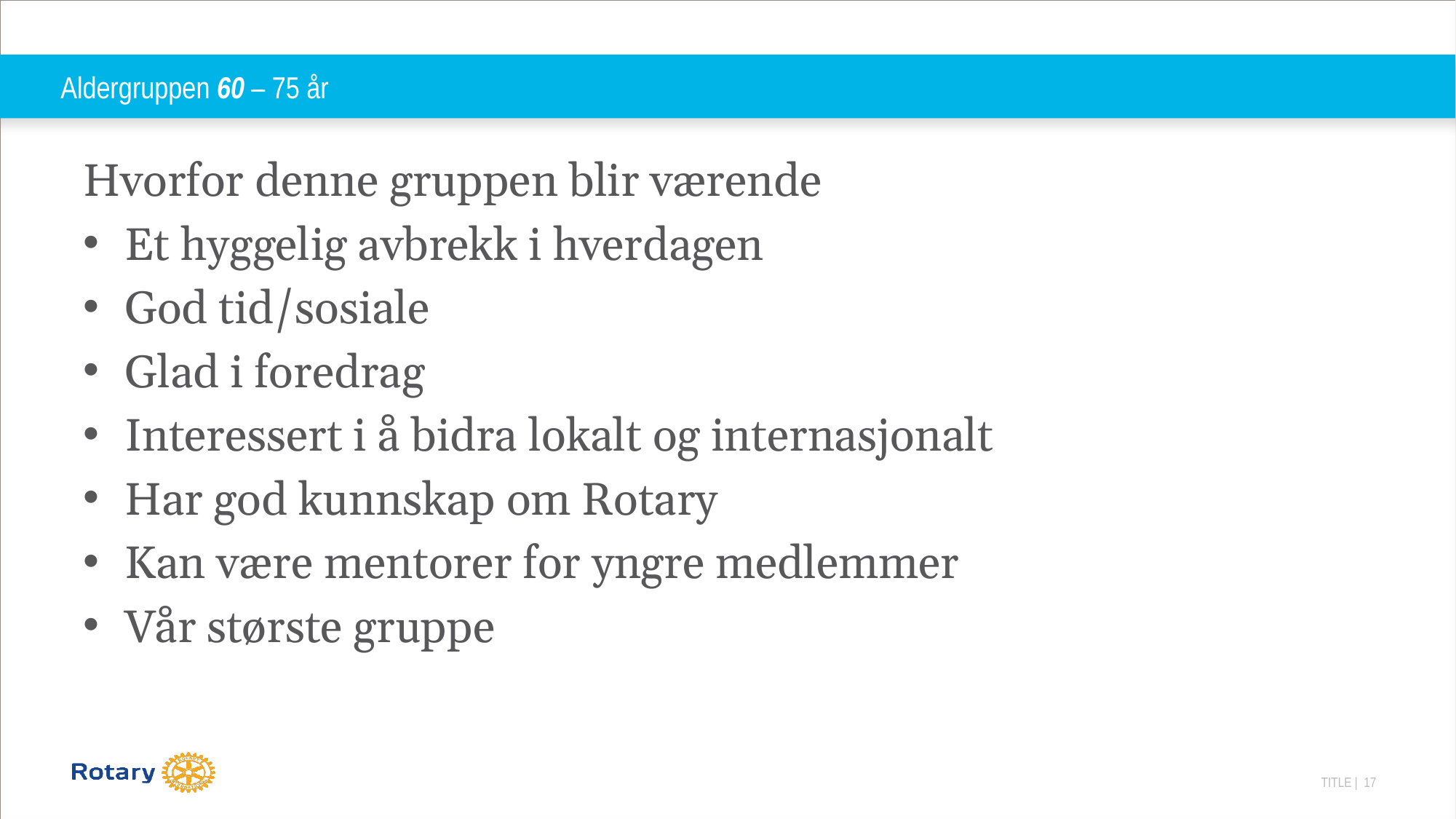

# Aldergruppen 60 – 75 år
Hvorfor denne gruppen blir værende
Et hyggelig avbrekk i hverdagen
God tid/sosiale
Glad i foredrag
Interessert i å bidra lokalt og internasjonalt
Har god kunnskap om Rotary
Kan være mentorer for yngre medlemmer
Vår største gruppe